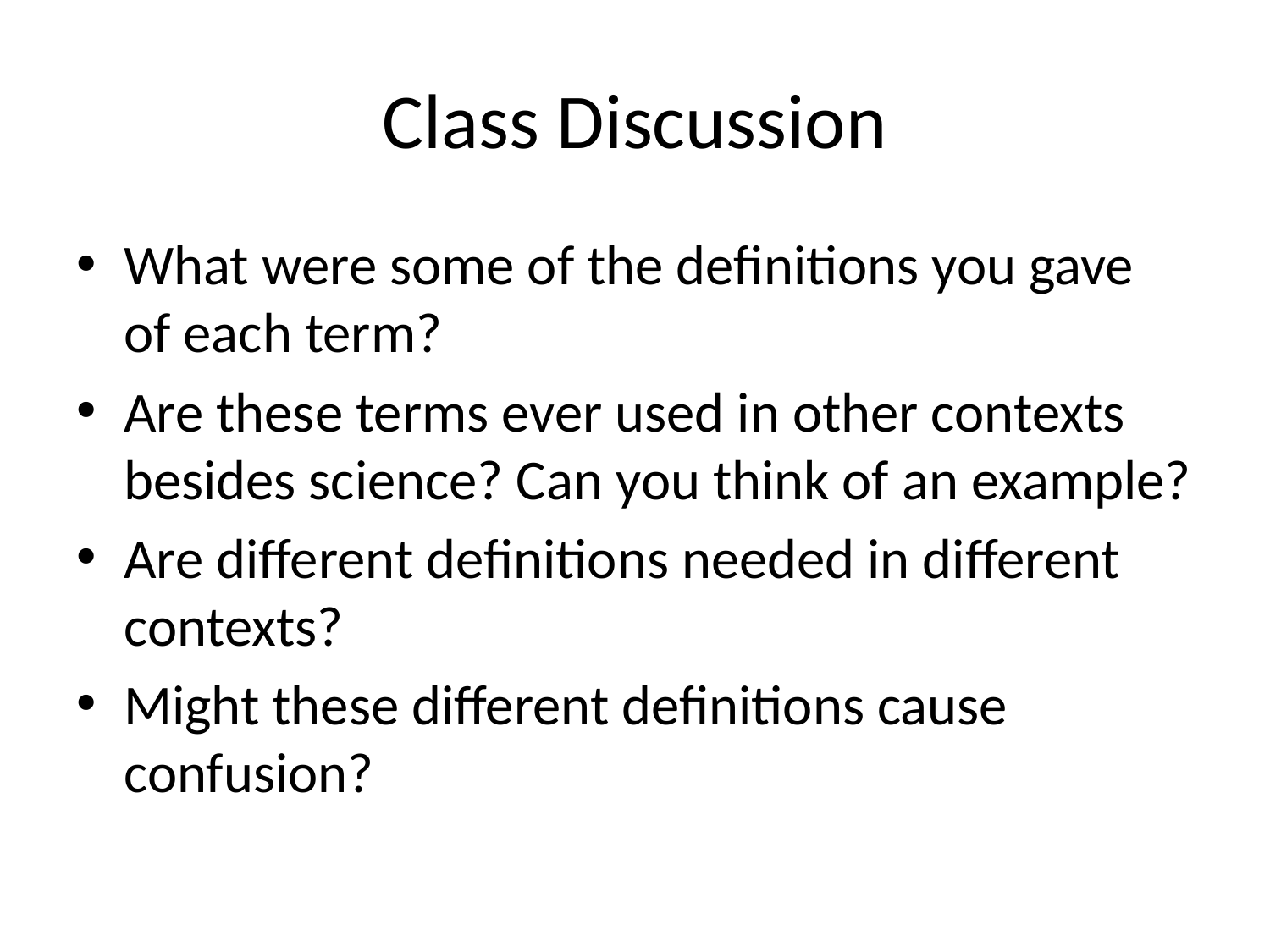

# Class Discussion
What were some of the definitions you gave of each term?
Are these terms ever used in other contexts besides science? Can you think of an example?
Are different definitions needed in different contexts?
Might these different definitions cause confusion?